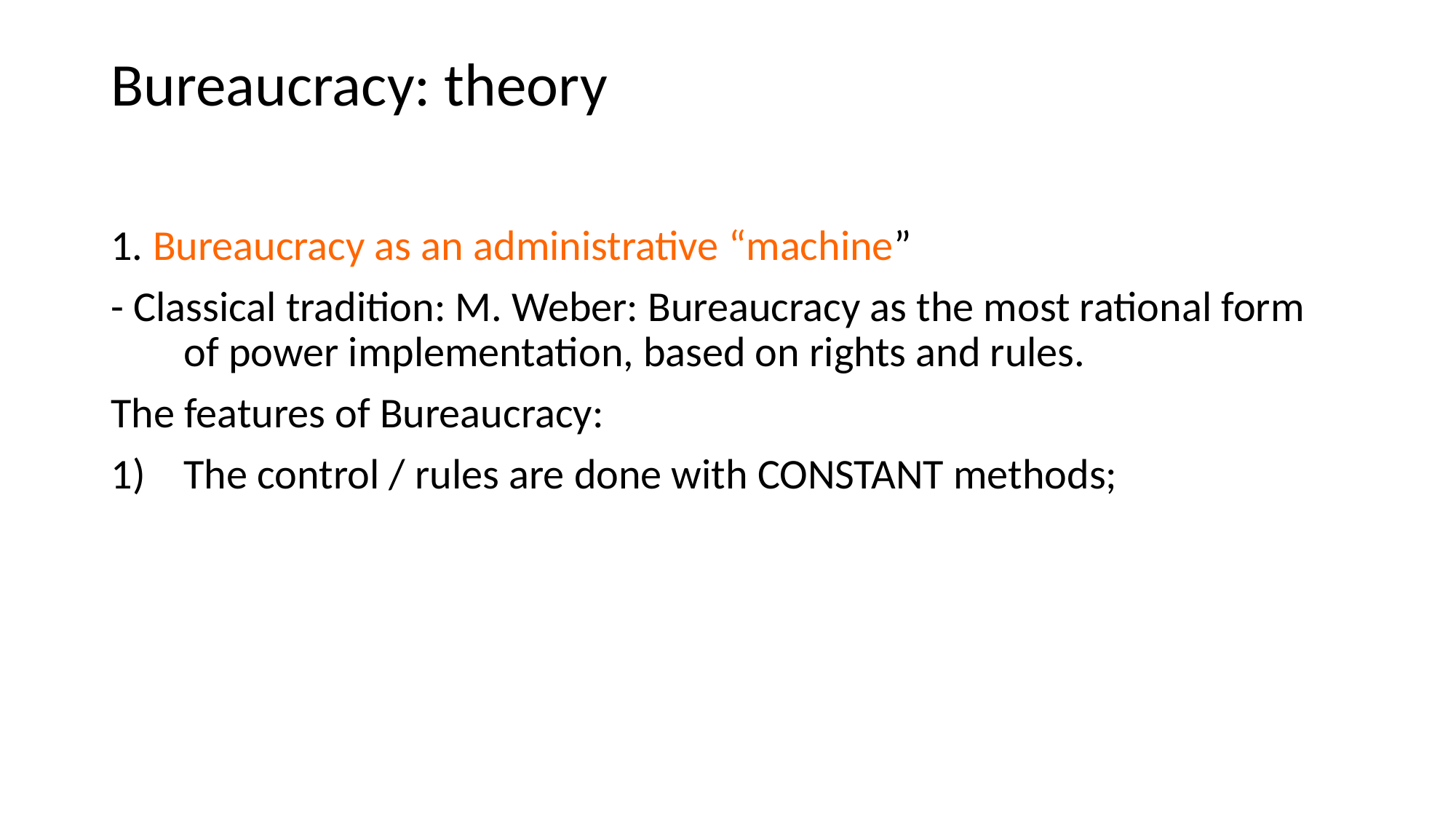

# Bureaucracy: theory
1. Bureaucracy as an administrative “machine”
- Classical tradition: M. Weber: Bureaucracy as the most rational form of power implementation, based on rights and rules.
The features of Bureaucracy:
The control / rules are done with CONSTANT methods;